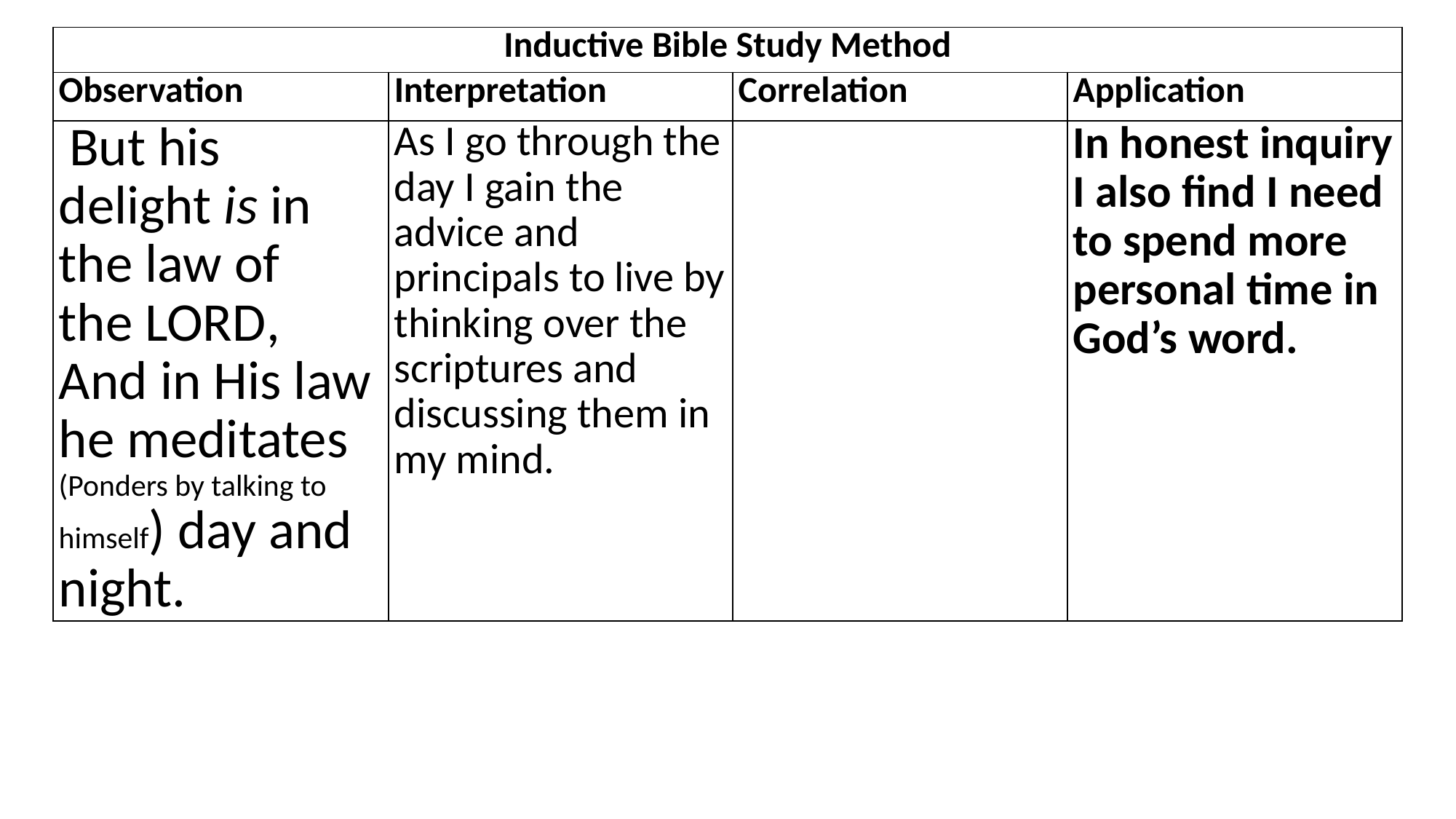

| Inductive Bible Study Method |  |  |  |
| --- | --- | --- | --- |
| Observation | Interpretation | Correlation | Application |
| But his delight is in the law of the Lord, And in His law he meditates (Ponders by talking to himself) day and night. | As I go through the day I gain the advice and principals to live by thinking over the scriptures and discussing them in my mind. |  | In honest inquiry I also find I need to spend more personal time in God’s word. |